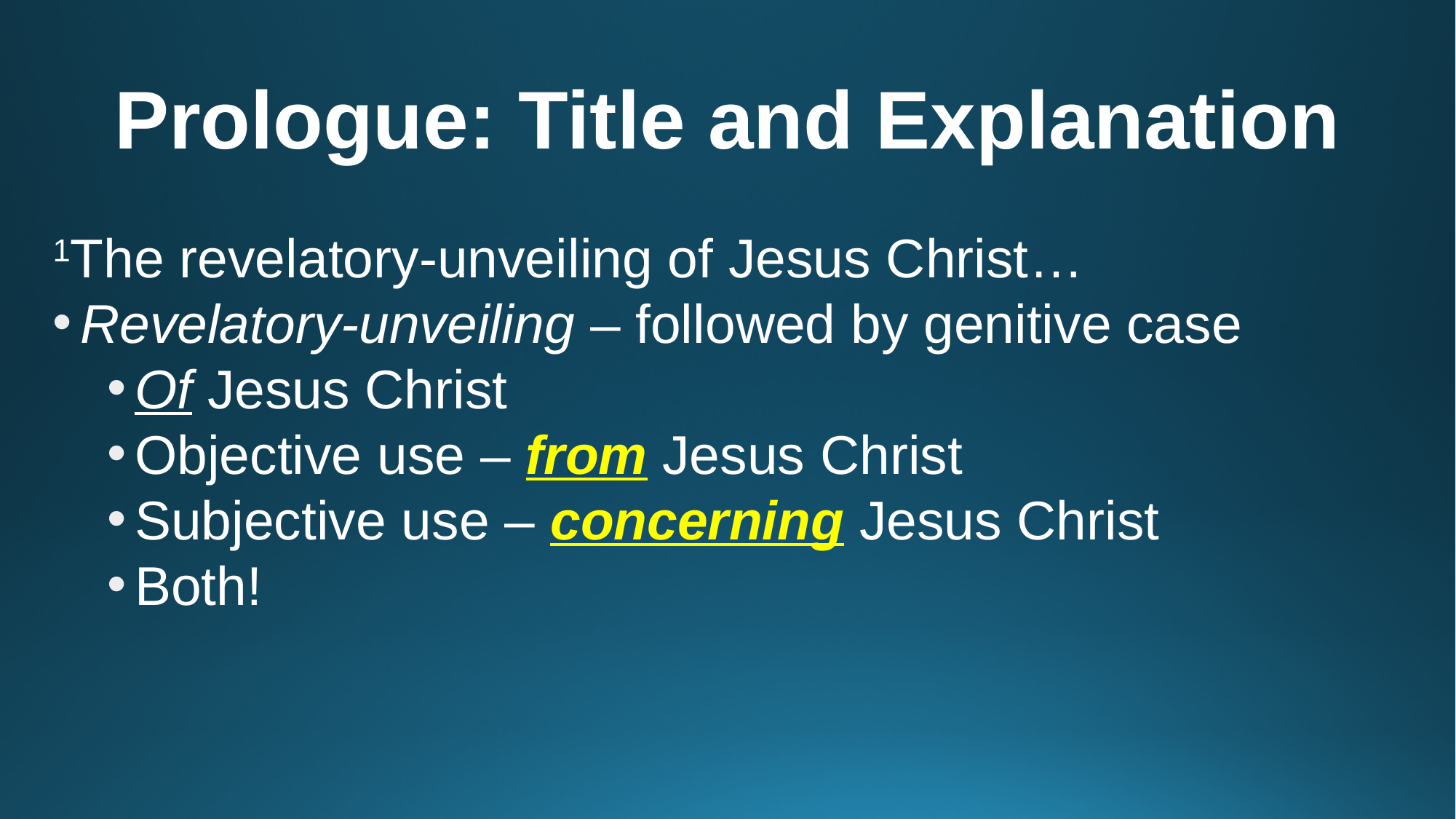

# Prologue: Title and Explanation
1The revelatory-unveiling of Jesus Christ…
Revelatory-unveiling – followed by genitive case
Of Jesus Christ
Objective use – from Jesus Christ
Subjective use – concerning Jesus Christ
Both!